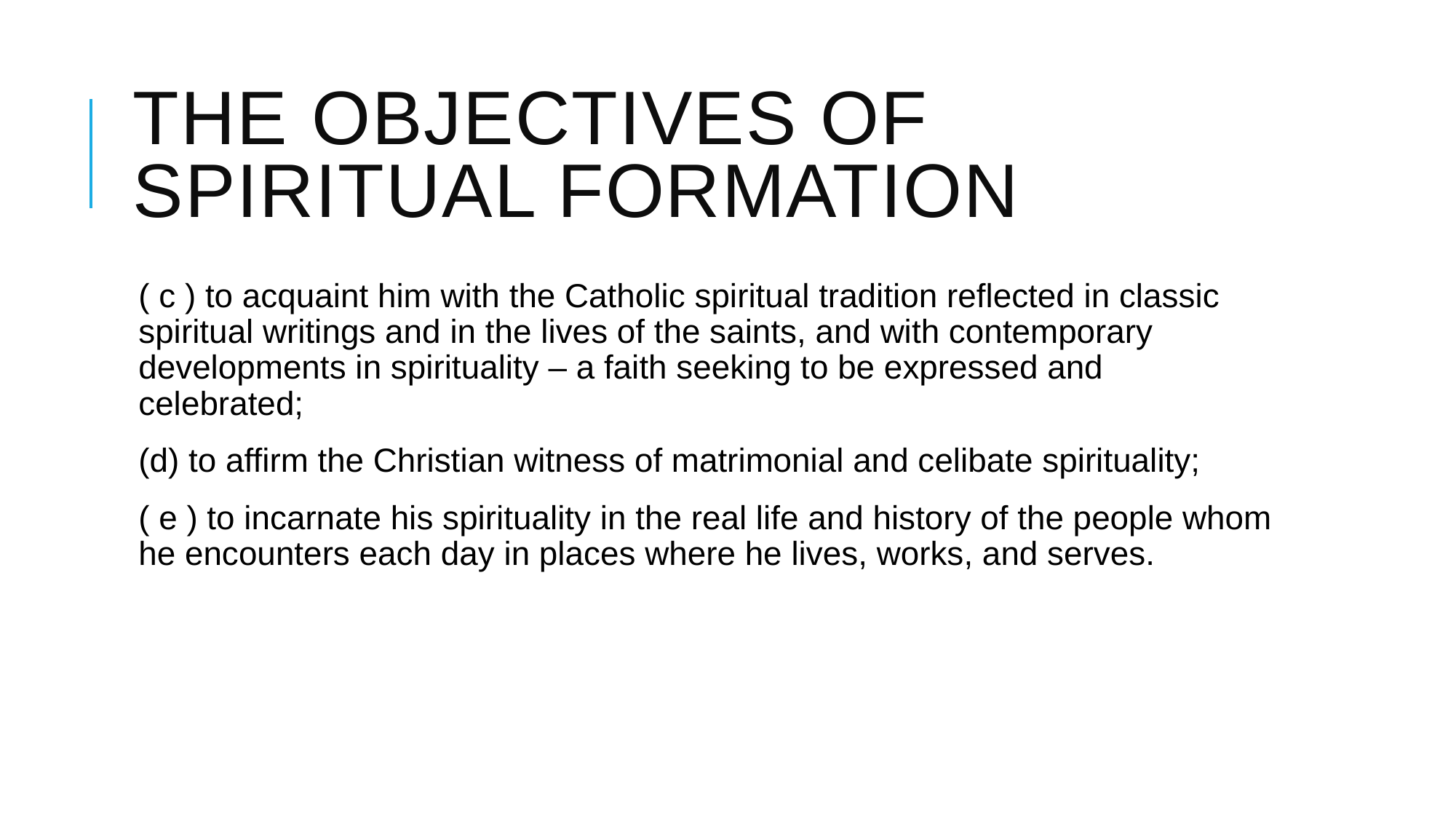

# The objectives of spiritual formation
( c ) to acquaint him with the Catholic spiritual tradition reflected in classic spiritual writings and in the lives of the saints, and with contemporary developments in spirituality – a faith seeking to be expressed and celebrated;
(d) to affirm the Christian witness of matrimonial and celibate spirituality;
( e ) to incarnate his spirituality in the real life and history of the people whom he encounters each day in places where he lives, works, and serves.